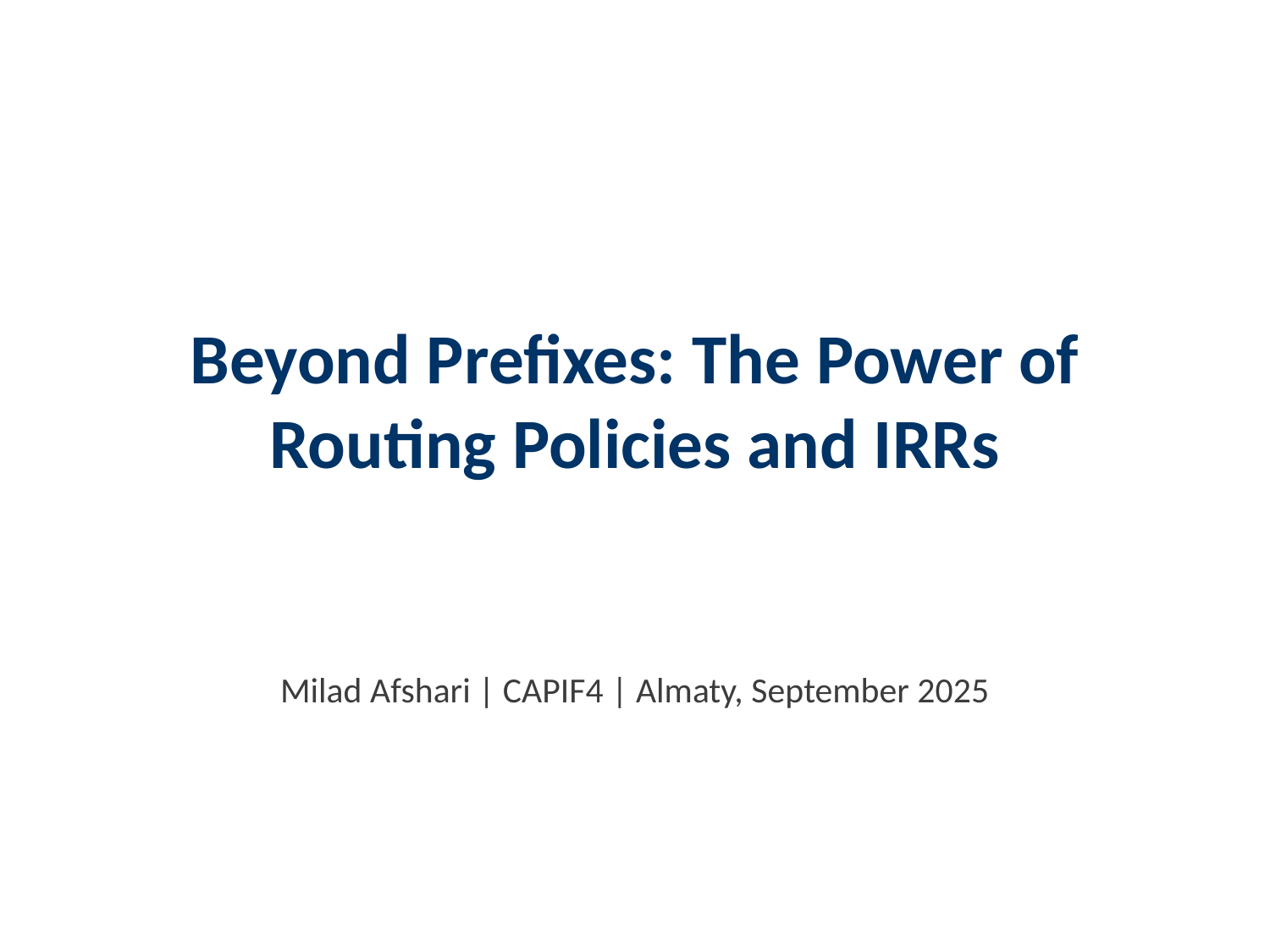

# Beyond Prefixes: The Power of Routing Policies and IRRs
Milad Afshari | CAPIF4 | Almaty, September 2025